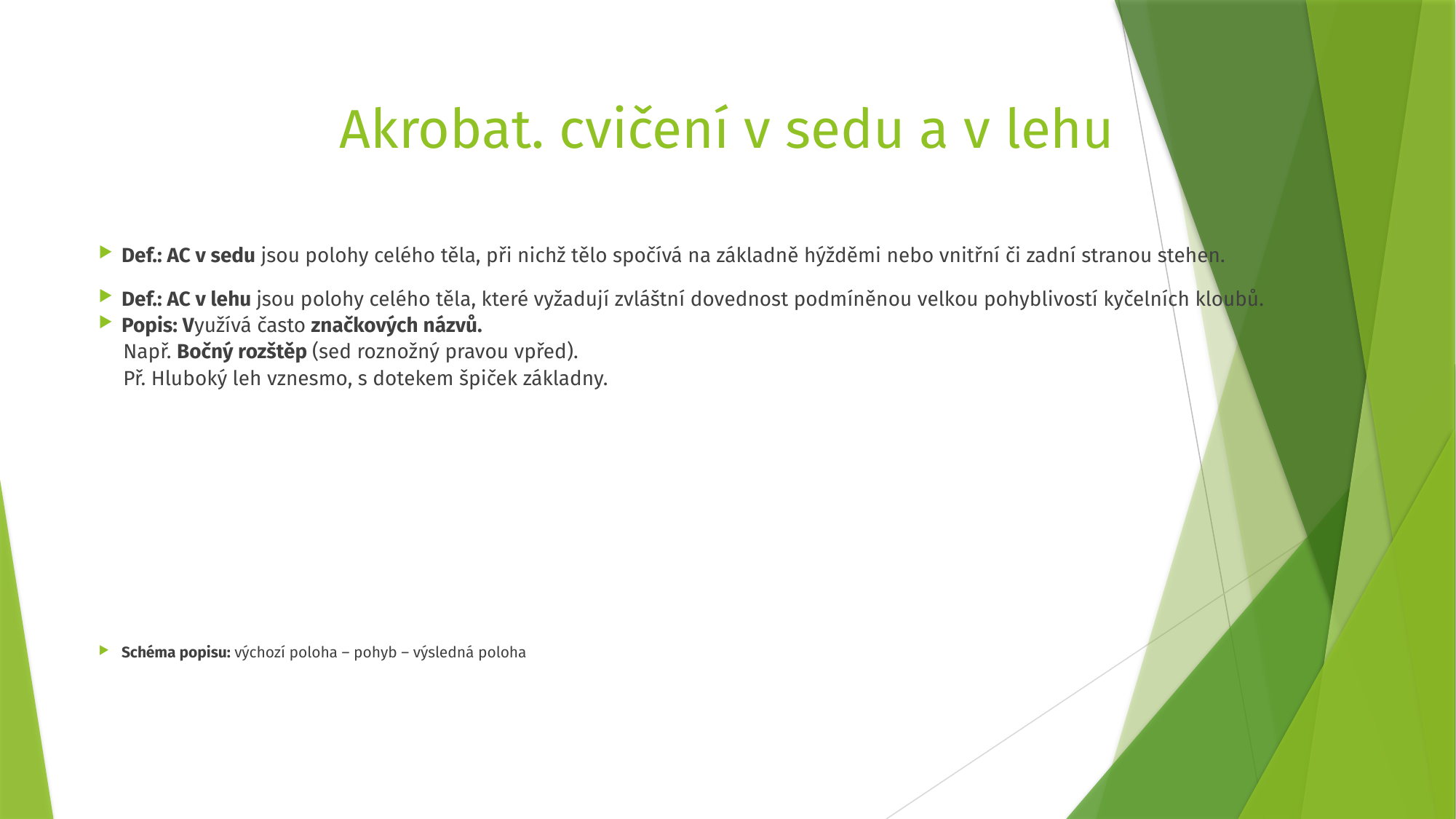

# Akrobat. cvičení v sedu a v lehu
Def.: AC v sedu jsou polohy celého těla, při nichž tělo spočívá na základně hýžděmi nebo vnitřní či zadní stranou stehen.
Def.: AC v lehu jsou polohy celého těla, které vyžadují zvláštní dovednost podmíněnou velkou pohyblivostí kyčelních kloubů.
Popis: Využívá často značkových názvů.
     Např. Bočný rozštěp (sed roznožný pravou vpřed).
     Př. Hluboký leh vznesmo, s dotekem špiček základny.

Schéma popisu: výchozí poloha – pohyb – výsledná poloha